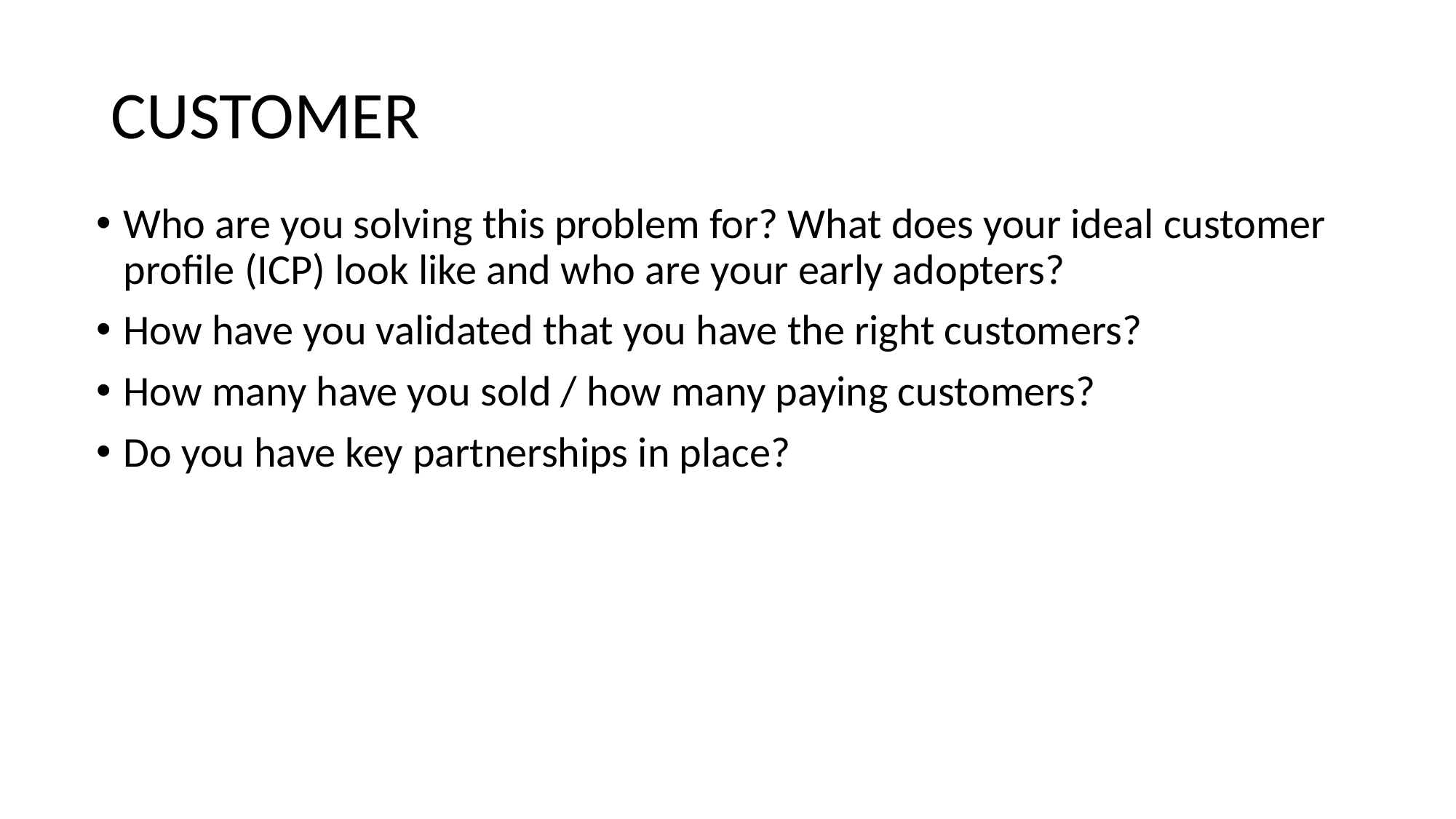

# CUSTOMER
Who are you solving this problem for? What does your ideal customer profile (ICP) look like and who are your early adopters?
How have you validated that you have the right customers?
How many have you sold / how many paying customers?
Do you have key partnerships in place?